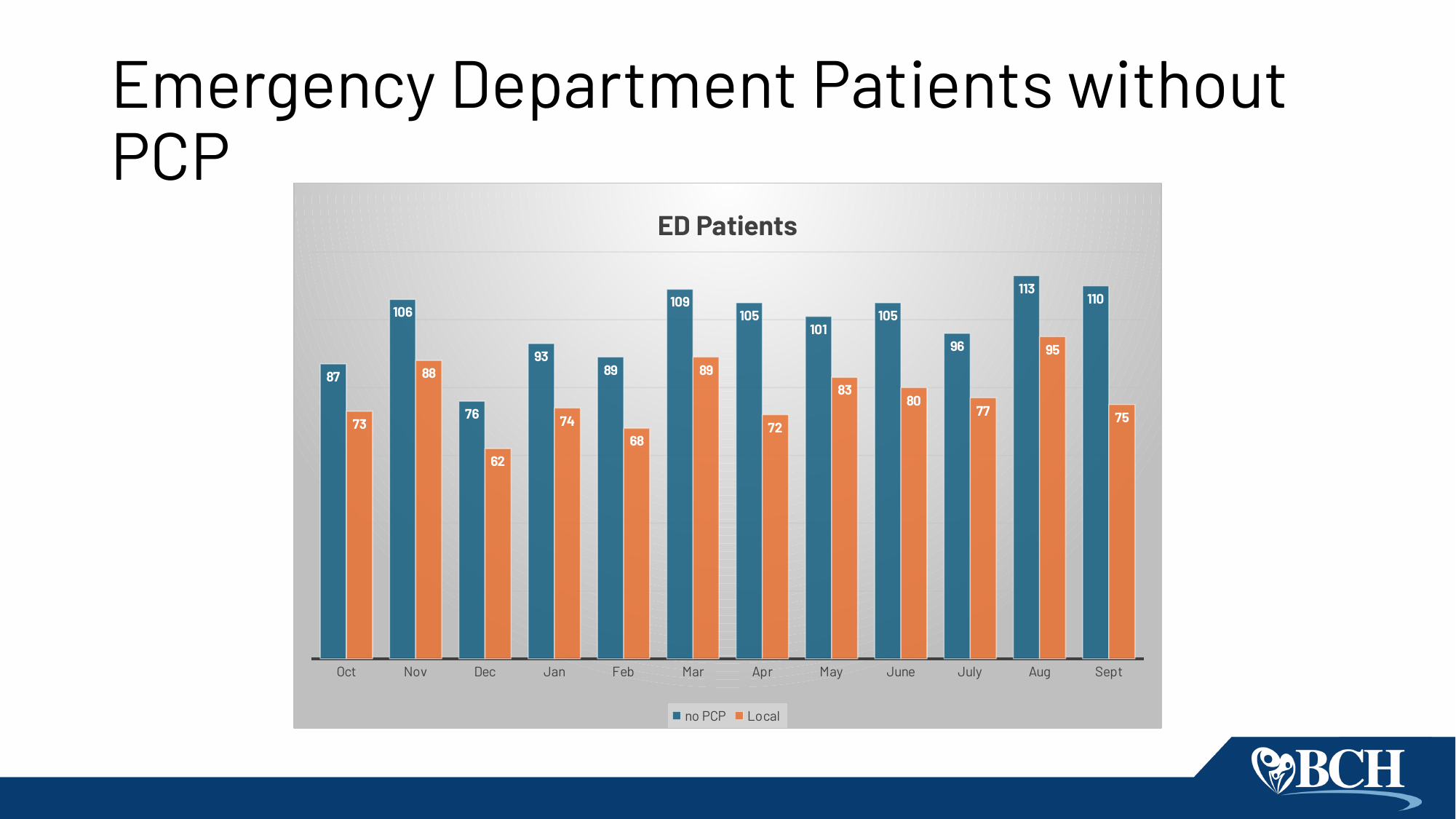

# Emergency Department Patients without PCP

### Chart: ED Patients

| Category | no PCP | Local  |
|---|---|---|
| Oct | 87.0 | 73.0 |
| Nov | 106.0 | 88.0 |
| Dec | 76.0 | 62.0 |
| Jan | 93.0 | 74.0 |
| Feb | 89.0 | 68.0 |
| Mar | 109.0 | 89.0 |
| Apr | 105.0 | 72.0 |
| May | 101.0 | 83.0 |
| June | 105.0 | 80.0 |
| July | 96.0 | 77.0 |
| Aug | 113.0 | 95.0 |
| Sept | 110.0 | 75.0 |